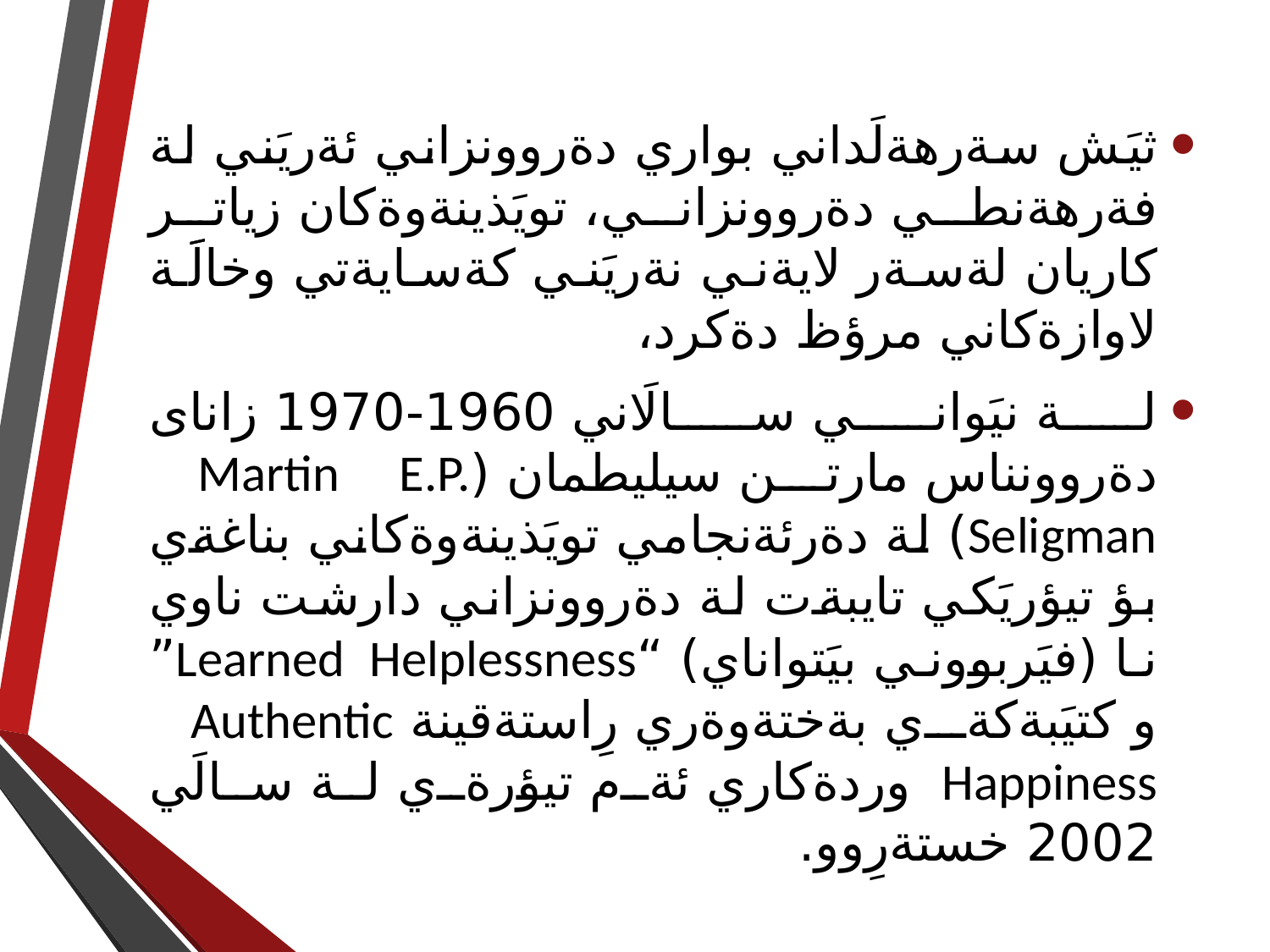

ثيَش سةرهةلَداني بواري دةروونزاني ئةريَني لة فةرهةنطي دةروونزاني، تويَذينةوةكان زياتر كاريان لةسةر لايةني نةريَني كةسايةتي وخالََة لاوازةكاني مرؤظ دةكرد،
لة نيَواني سالَاني 1960-1970 زاناى دةروونناس مارتن سيليطمان (Martin E.P. Seligman) لة دةرئةنجامي تويَذينةوةكاني بناغةي بؤ تيؤريَكي تايبةت لة دةروونزاني دارشت ناوي نا (فيَربووني بيَتواناي) “Learned Helplessness” و كتيَبةكةي بةختةوةري رِاستةقينة Authentic Happiness  وردةكاري ئةم تيؤرةي لة سالَي 2002 خستةرِوو.